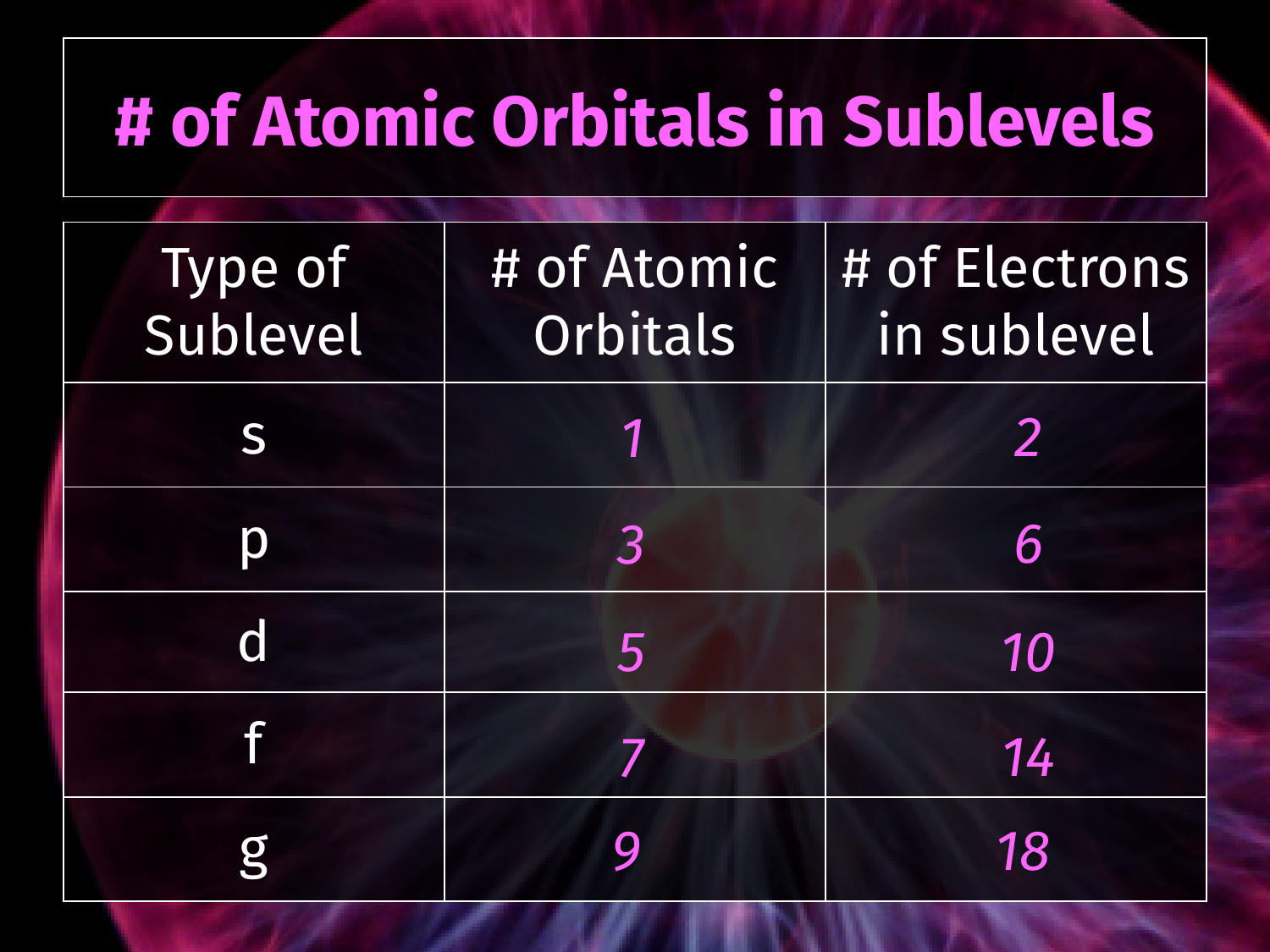

# # of Atomic Orbitals in Sublevels
| Type of Sublevel | # of Atomic Orbitals | # of Electrons in sublevel |
| --- | --- | --- |
| s |  |  |
| p |  |  |
| d |  |  |
| f |  |  |
| g |  |  |
2
1
6
3
5
10
14
7
18
9